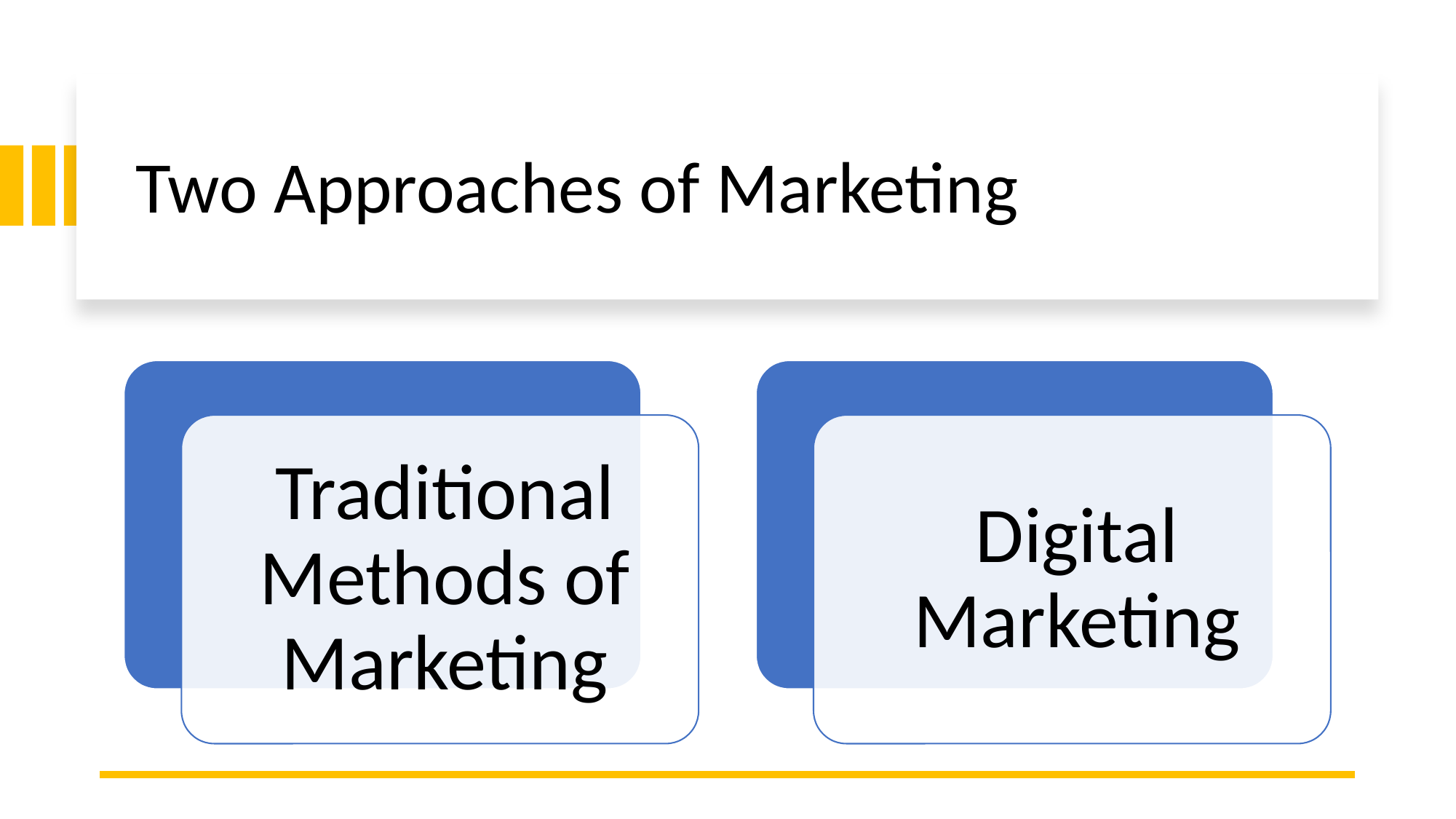

# Two Approaches of Marketing

Traditional Methods of Marketing
Digital Marketing